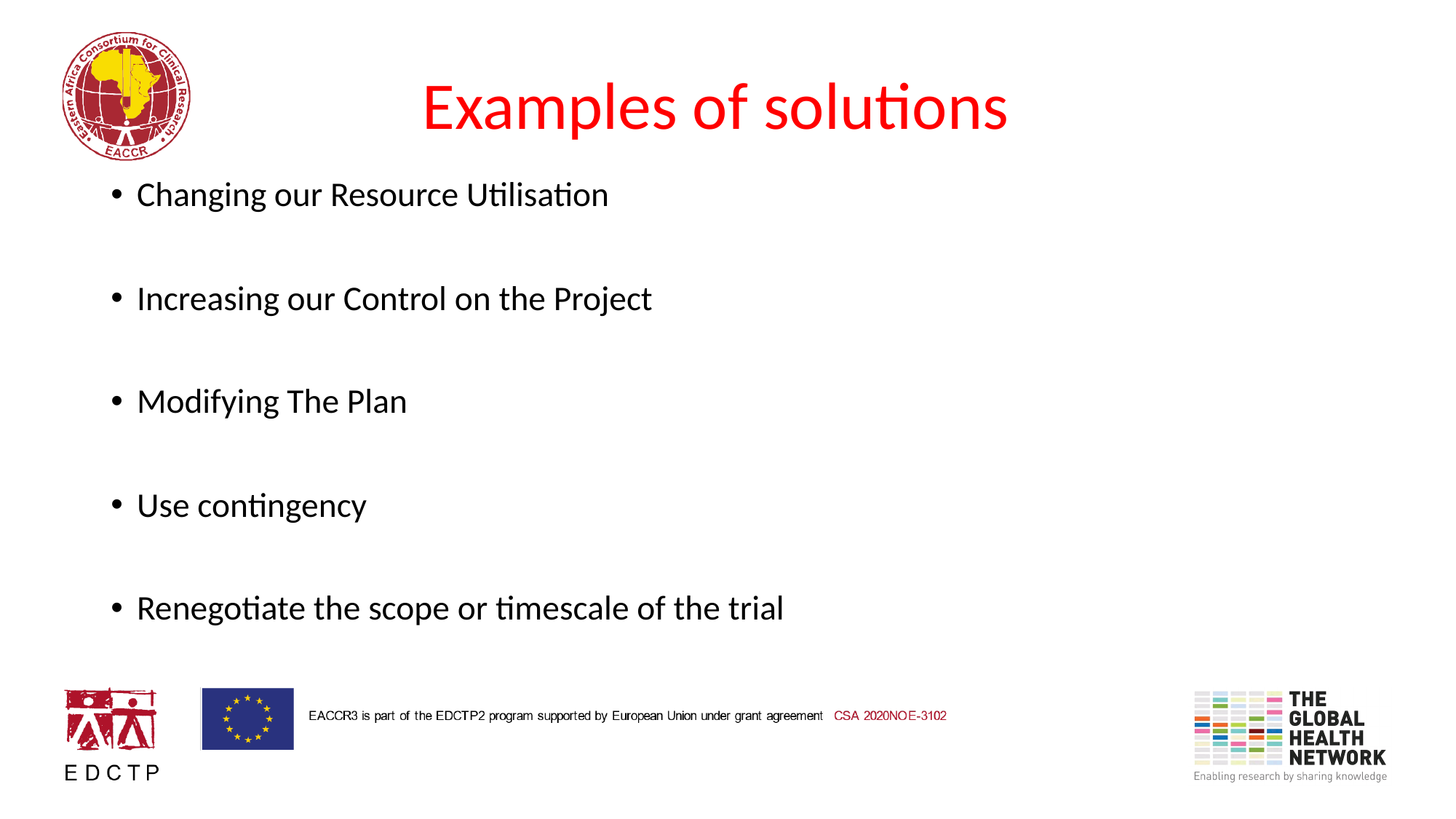

# Examples of solutions
Changing our Resource Utilisation

Increasing our Control on the Project

Modifying The Plan

Use contingency

Renegotiate the scope or timescale of the trial